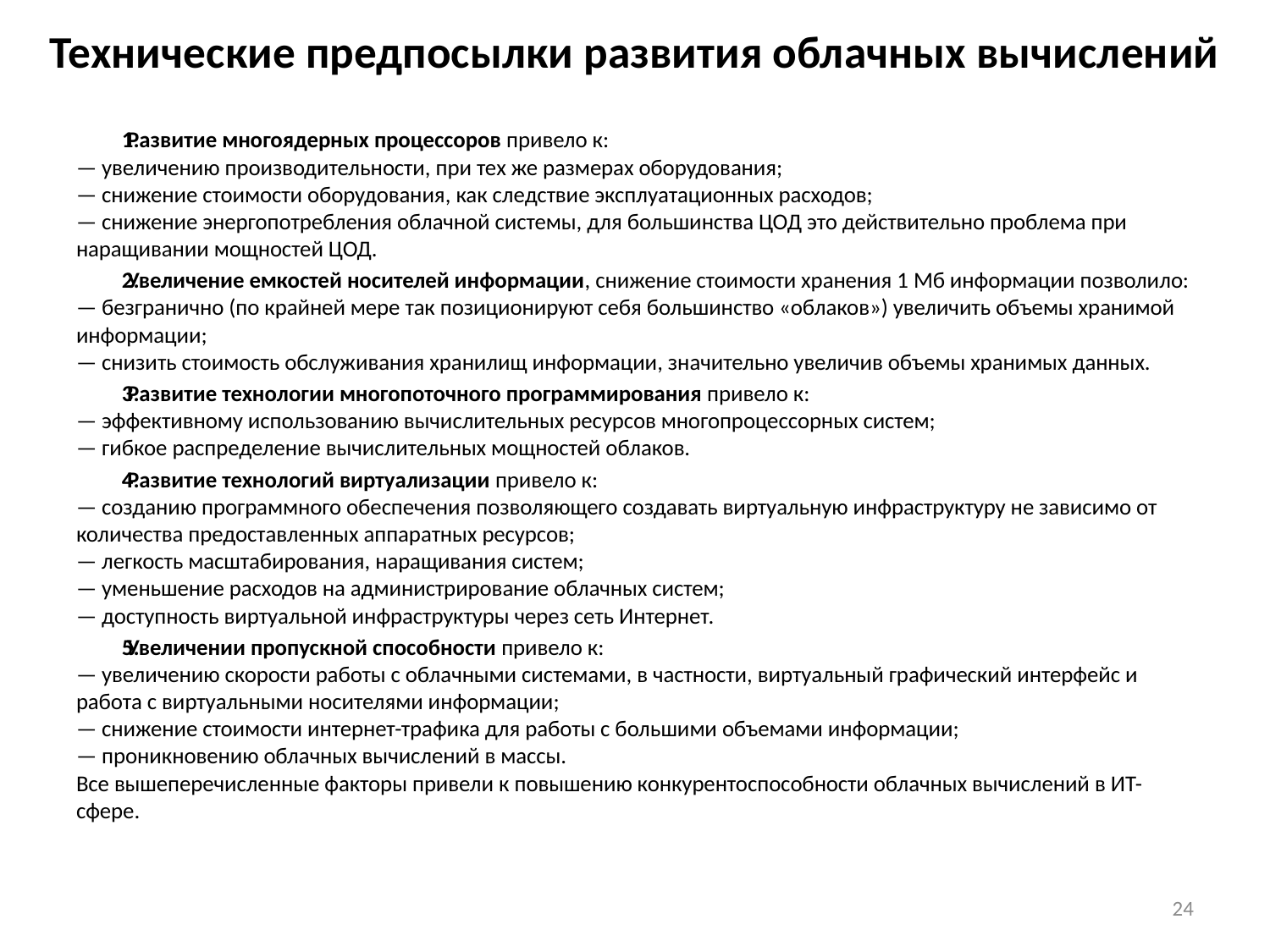

# Технические предпосылки развития облачных вычислений
Развитие многоядерных процессоров привело к:
— увеличению производительности, при тех же размерах оборудования;
— снижение стоимости оборудования, как следствие эксплуатационных расходов;
— снижение энергопотребления облачной системы, для большинства ЦОД это действительно проблема при наращивании мощностей ЦОД.
Увеличение емкостей носителей информации, снижение стоимости хранения 1 Мб информации позволило:
— безгранично (по крайней мере так позиционируют себя большинство «облаков») увеличить объемы хранимой информации;
— снизить стоимость обслуживания хранилищ информации, значительно увеличив объемы хранимых данных.
Развитие технологии многопоточного программирования привело к:
— эффективному использованию вычислительных ресурсов многопроцессорных систем;
— гибкое распределение вычислительных мощностей облаков.
Развитие технологий виртуализации привело к:
— созданию программного обеспечения позволяющего создавать виртуальную инфраструктуру не зависимо от количества предоставленных аппаратных ресурсов;
— легкость масштабирования, наращивания систем;
— уменьшение расходов на администрирование облачных систем;
— доступность виртуальной инфраструктуры через сеть Интернет.
Увеличении пропускной способности привело к:
— увеличению скорости работы с облачными системами, в частности, виртуальный графический интерфейс и работа с виртуальными носителями информации;
— снижение стоимости интернет-трафика для работы с большими объемами информации;
— проникновению облачных вычислений в массы.
Все вышеперечисленные факторы привели к повышению конкурентоспособности облачных вычислений в ИТ-сфере.
24